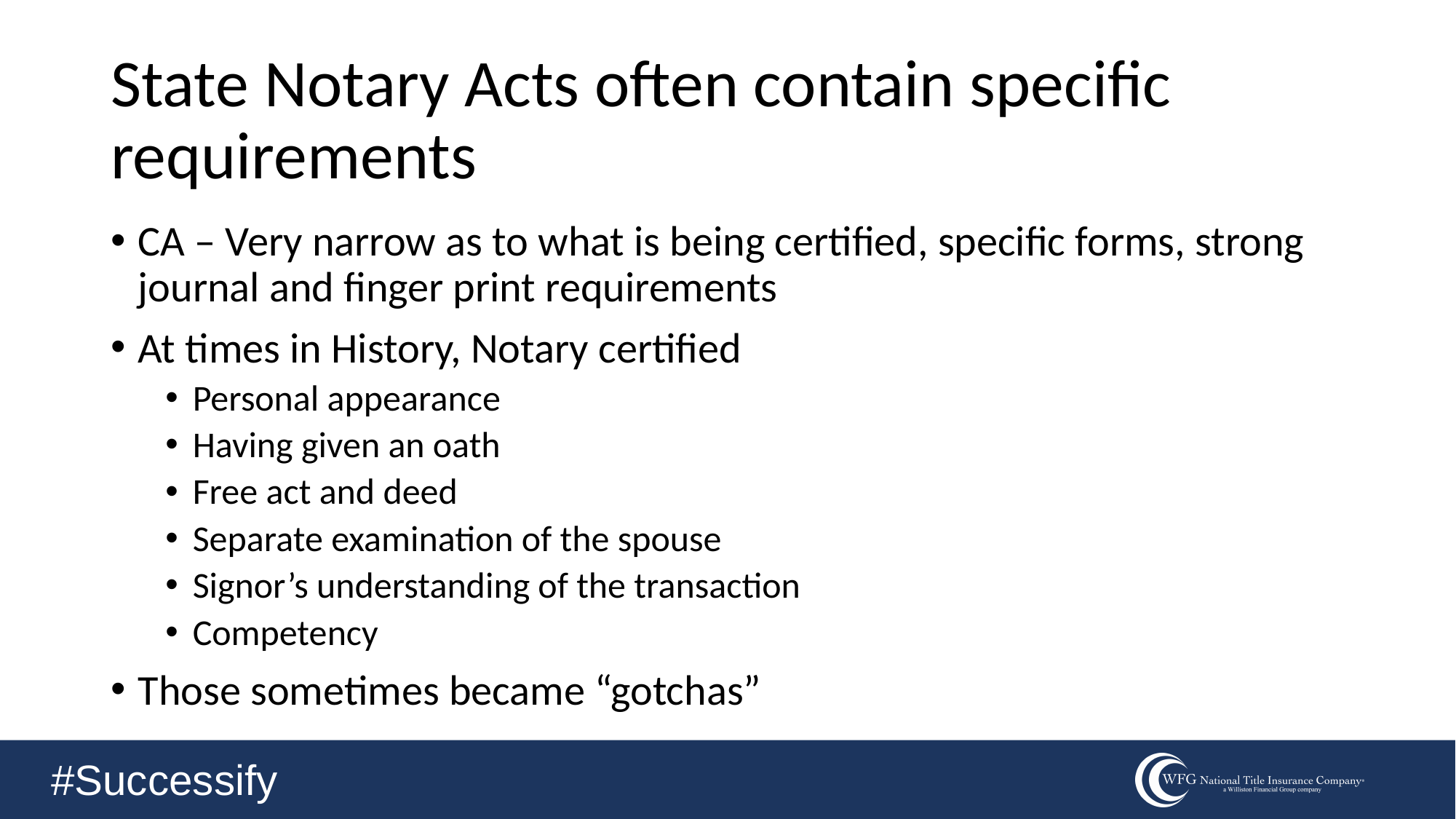

State Notary Acts often contain specific requirements
CA – Very narrow as to what is being certified, specific forms, strong journal and finger print requirements
At times in History, Notary certified
Personal appearance
Having given an oath
Free act and deed
Separate examination of the spouse
Signor’s understanding of the transaction
Competency
Those sometimes became “gotchas”